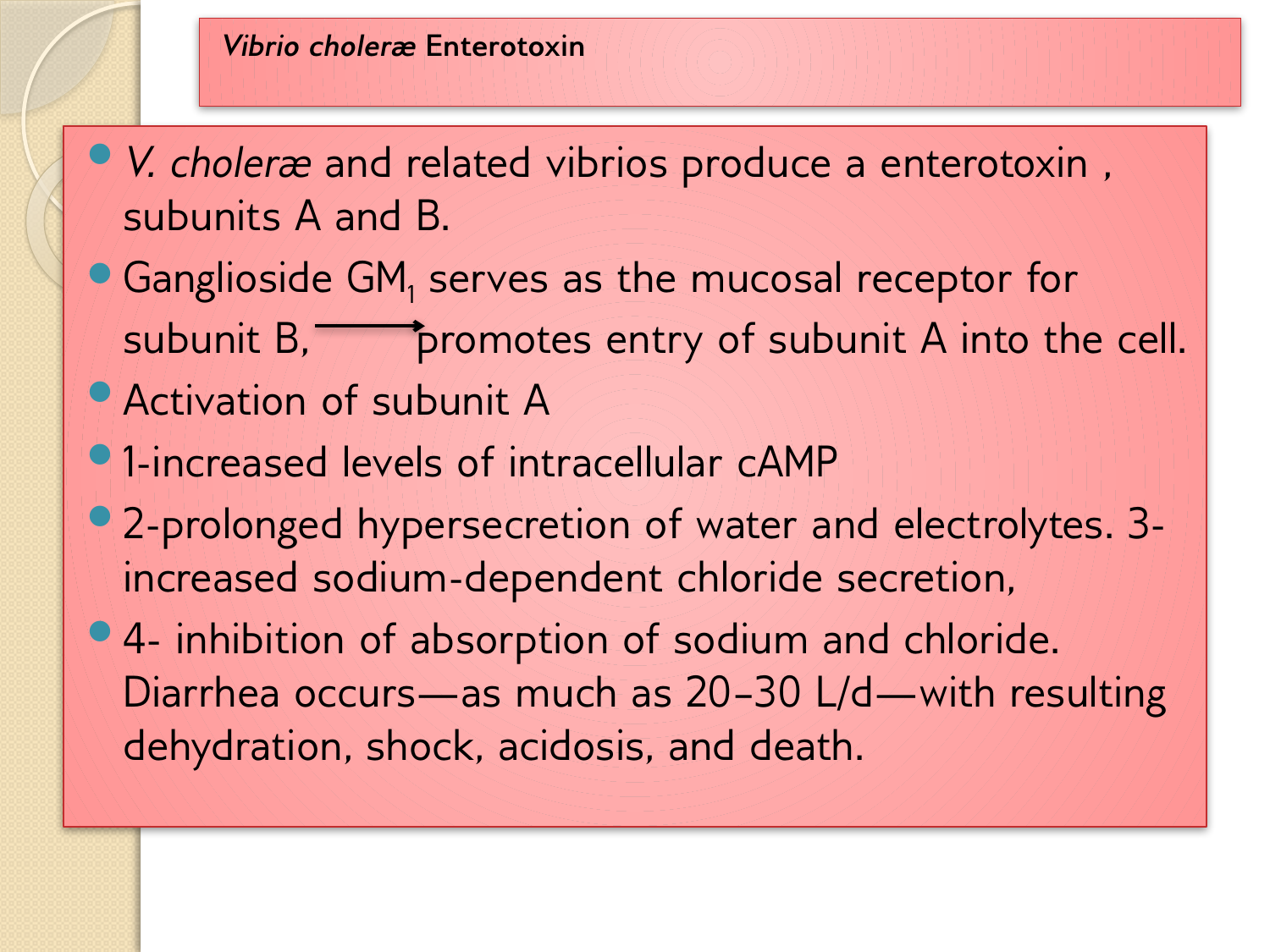

# Vibrio cholerae Enterotoxin
V. cholerae and related vibrios produce a enterotoxin , subunits A and B.
Ganglioside GM1 serves as the mucosal receptor for subunit B,        promotes entry of subunit A into the cell.
Activation of subunit A
1-increased levels of intracellular cAMP
2-prolonged hypersecretion of water and electrolytes. 3-increased sodium-dependent chloride secretion,
4- inhibition of absorption of sodium and chloride. Diarrhea occurs—as much as 20–30 L/d—with resulting dehydration, shock, acidosis, and death.